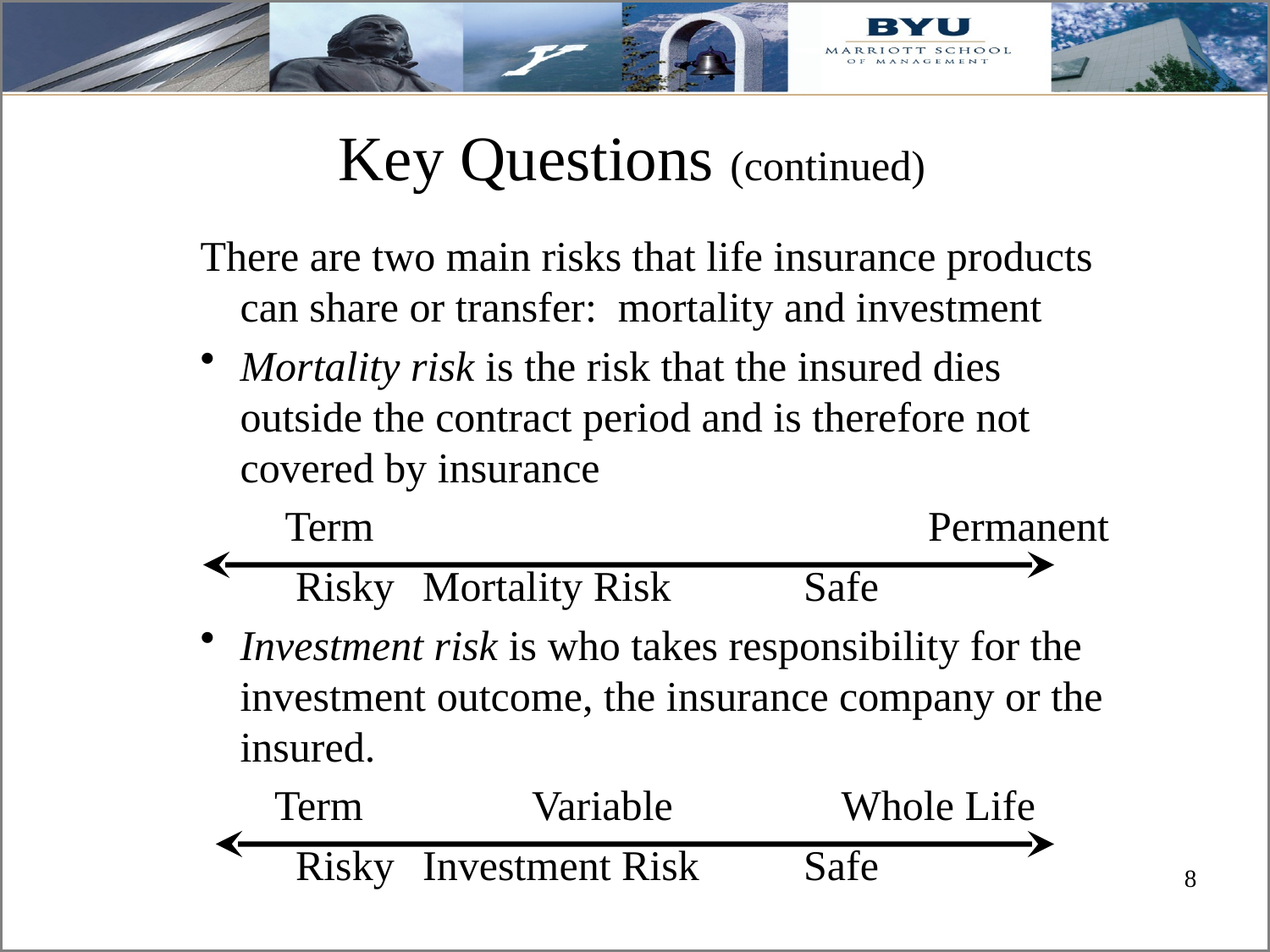

Key Questions (continued)
There are two main risks that life insurance products can share or transfer:  mortality and investment
Mortality risk is the risk that the insured dies outside the contract period and is therefore not covered by insurance
        Term		                             Permanent
   Risky	Mortality Risk		Safe
Investment risk is who takes responsibility for the investment outcome, the insurance company or the insured.
       Term                Variable                Whole Life
   Risky	Investment Risk	Safe